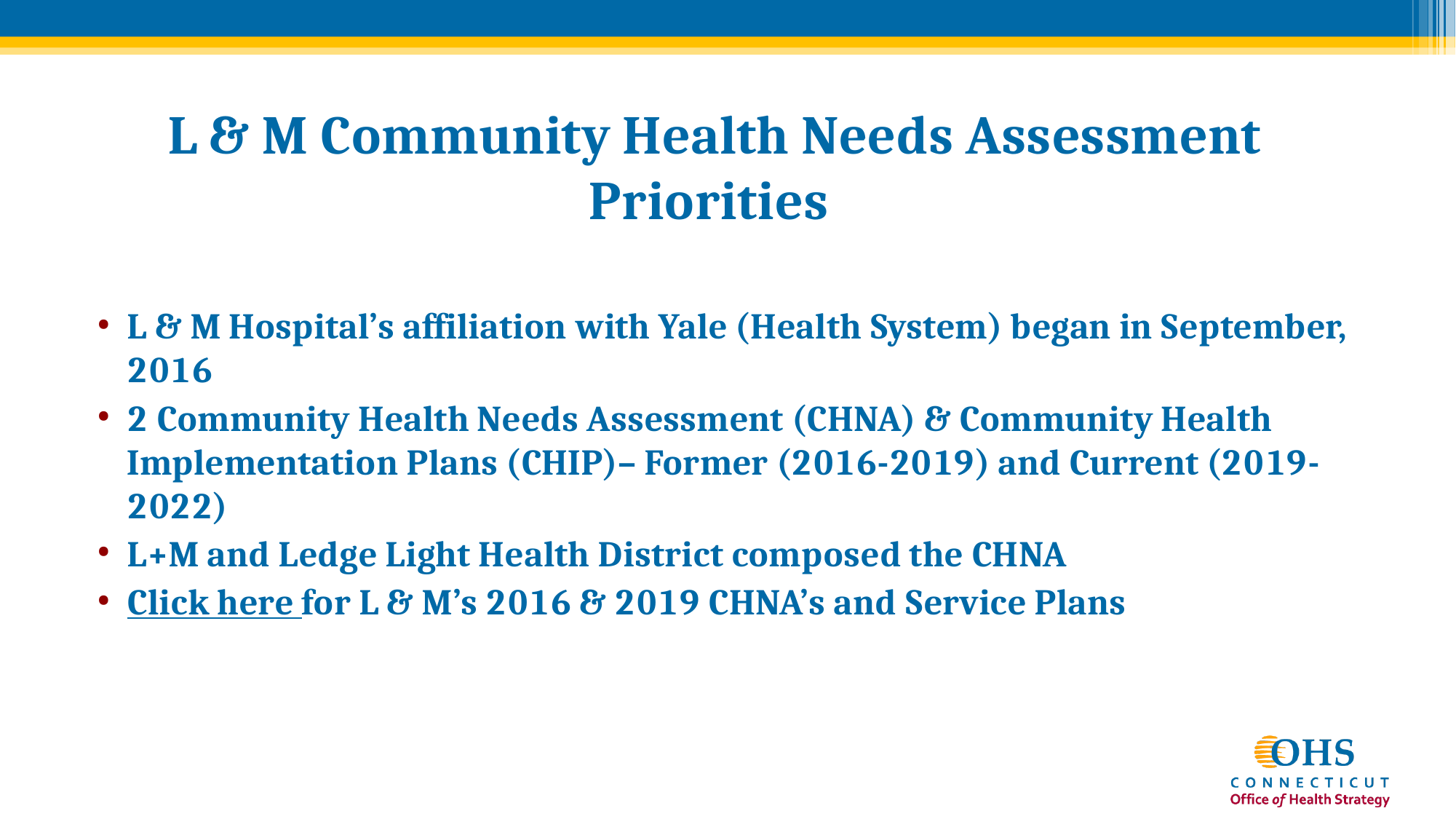

# L & M Community Health Needs Assessment Priorities

L & M Hospital’s affiliation with Yale (Health System) began in September, 2016
2 Community Health Needs Assessment (CHNA) & Community Health Implementation Plans (CHIP)– Former (2016-2019) and Current (2019-2022)
L+M and Ledge Light Health District composed the CHNA
Click here for L & M’s 2016 & 2019 CHNA’s and Service Plans